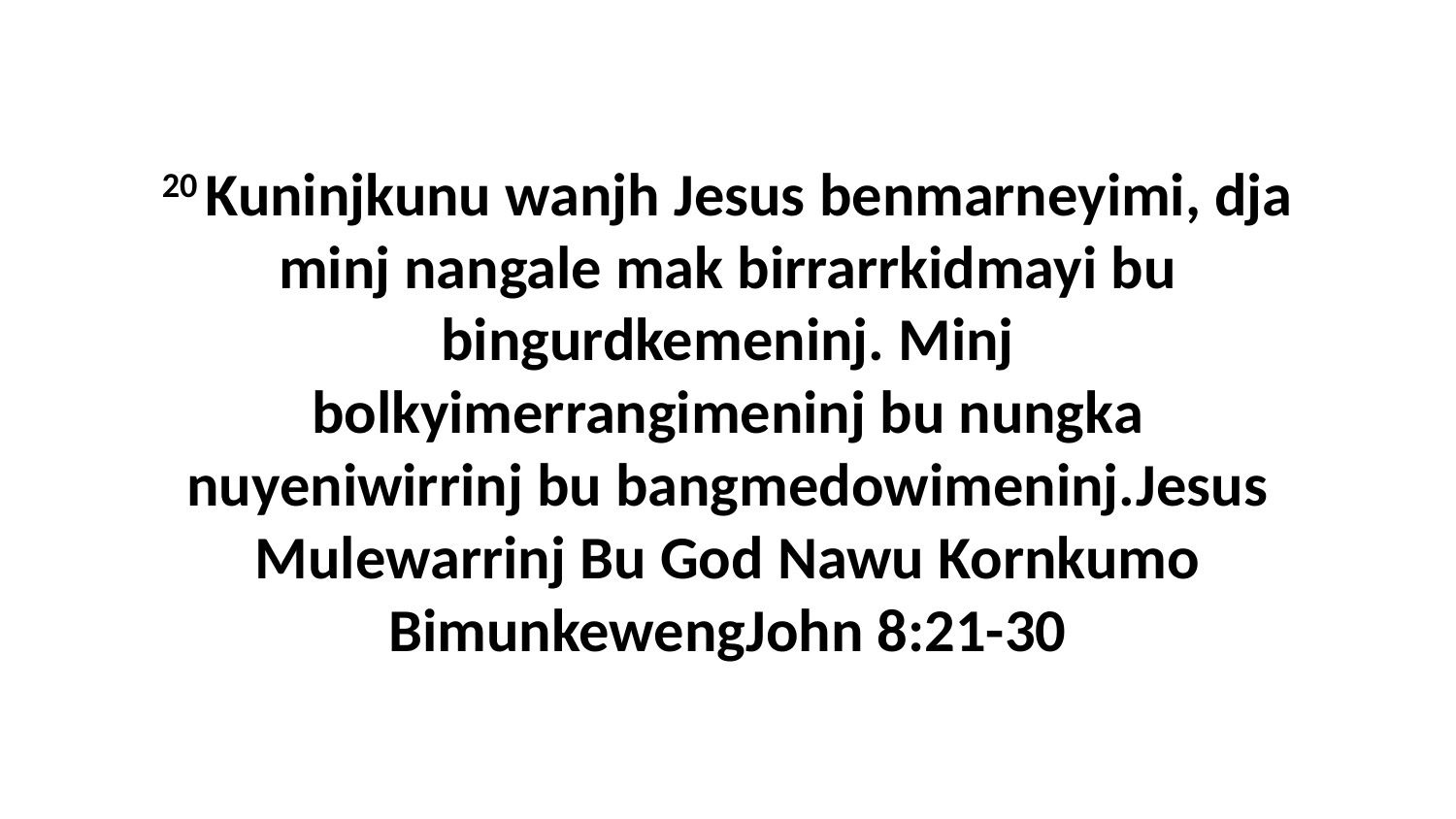

20 Kuninjkunu wanjh Jesus benmarneyimi, dja minj nangale mak birrarrkidmayi bu bingurdkemeninj. Minj bolkyimerrangimeninj bu nungka nuyeniwirrinj bu bangmedowimeninj.Jesus Mulewarrinj Bu God Nawu Kornkumo BimunkewengJohn 8:21-30